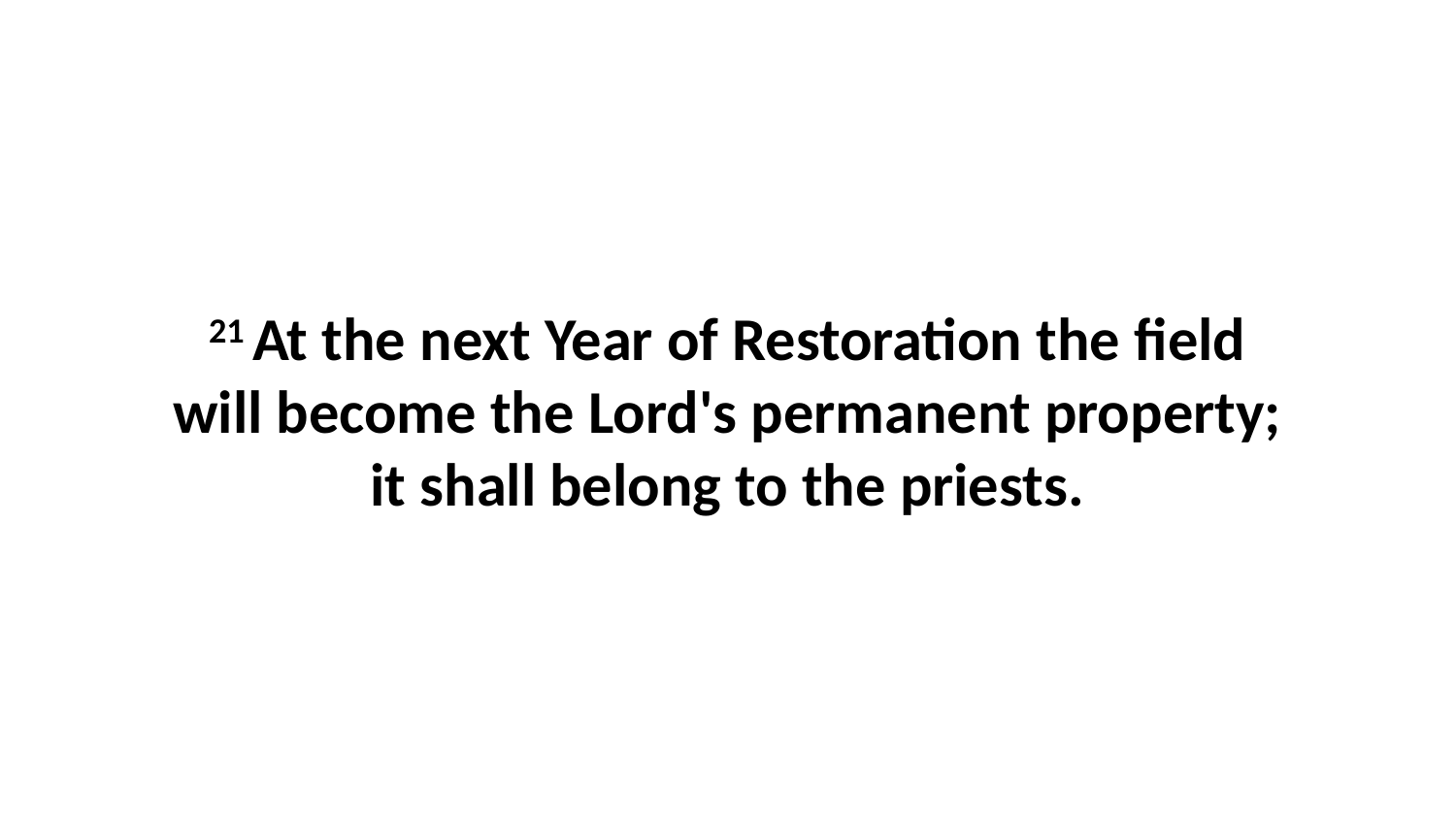

21 At the next Year of Restoration the field will become the Lord's permanent property; it shall belong to the priests.